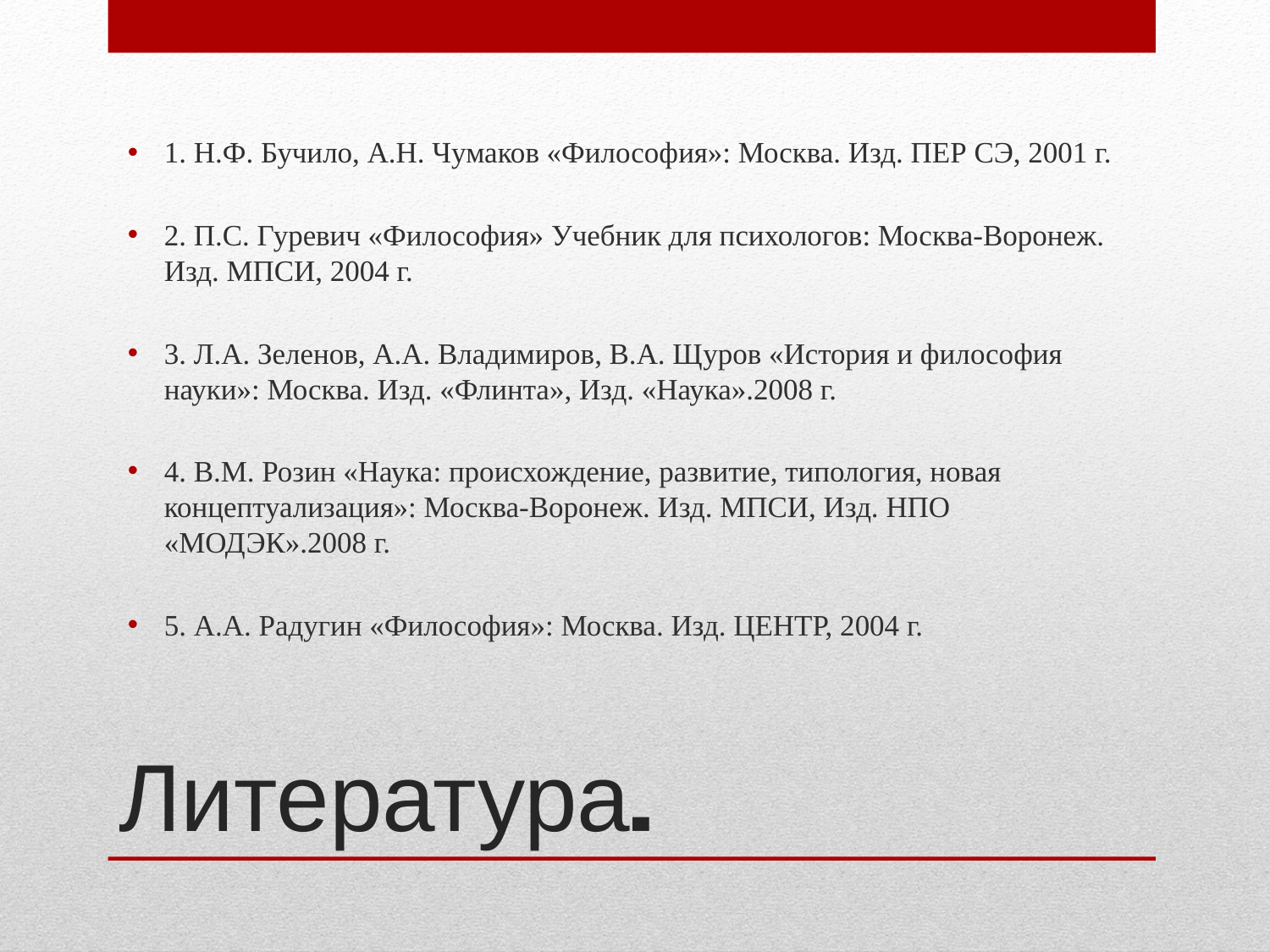

1. Н.Ф. Бучило, А.Н. Чумаков «Философия»: Москва. Изд. ПЕР СЭ, 2001 г.

2. П.С. Гуревич «Философия» Учебник для психологов: Москва-Воронеж. Изд. МПСИ, 2004 г.

3. Л.А. Зеленов, А.А. Владимиров, В.А. Щуров «История и философия науки»: Москва. Изд. «Флинта», Изд. «Наука».2008 г.

4. В.М. Розин «Наука: происхождение, развитие, типология, новая концептуализация»: Москва-Воронеж. Изд. МПСИ, Изд. НПО «МОДЭК».2008 г.

5. А.А. Радугин «Философия»: Москва. Изд. ЦЕНТР, 2004 г.
# Литература.